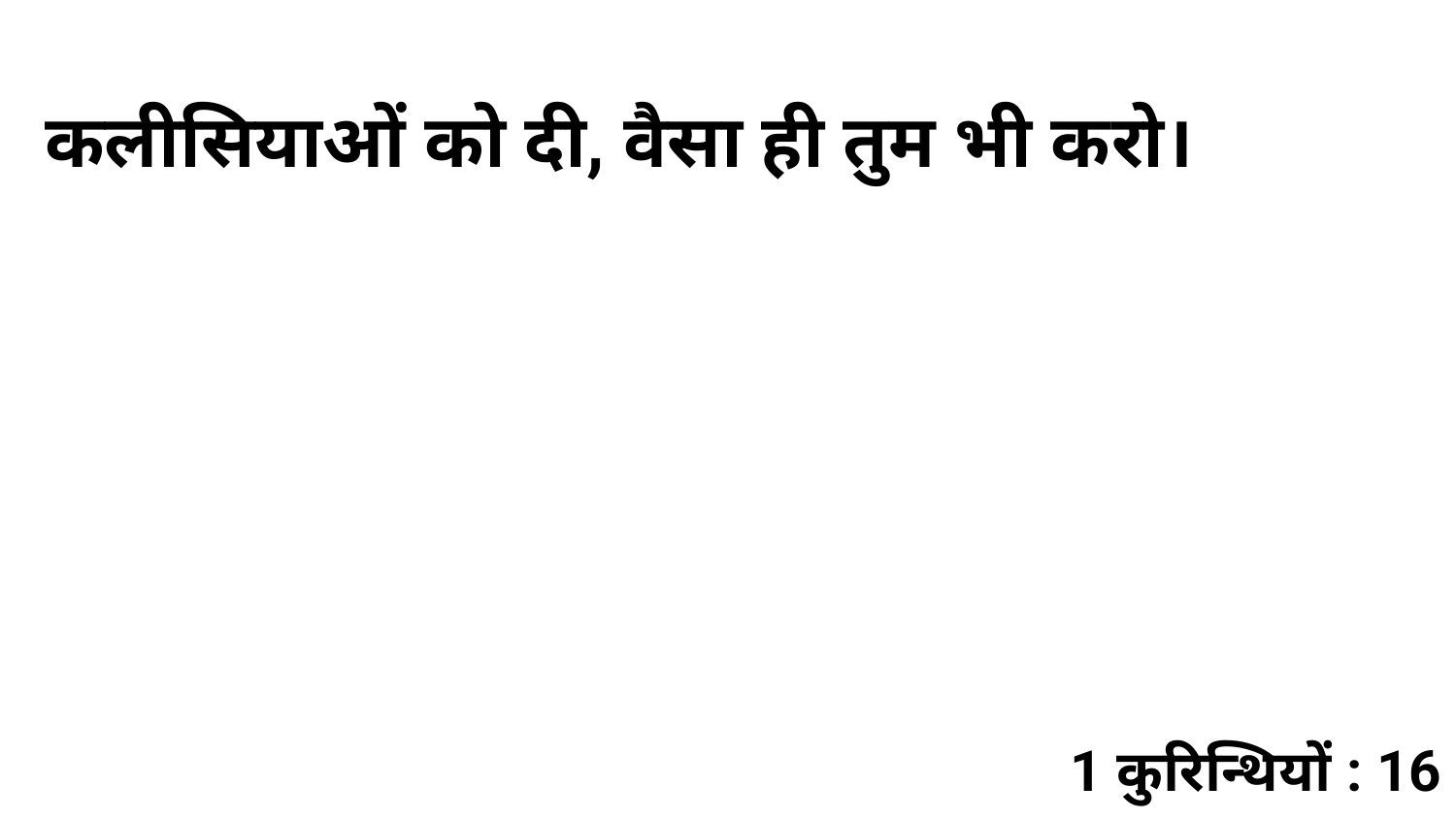

कलीसियाओं को दी, वैसा ही तुम भी करो।
1 कुरिन्थियों : 16